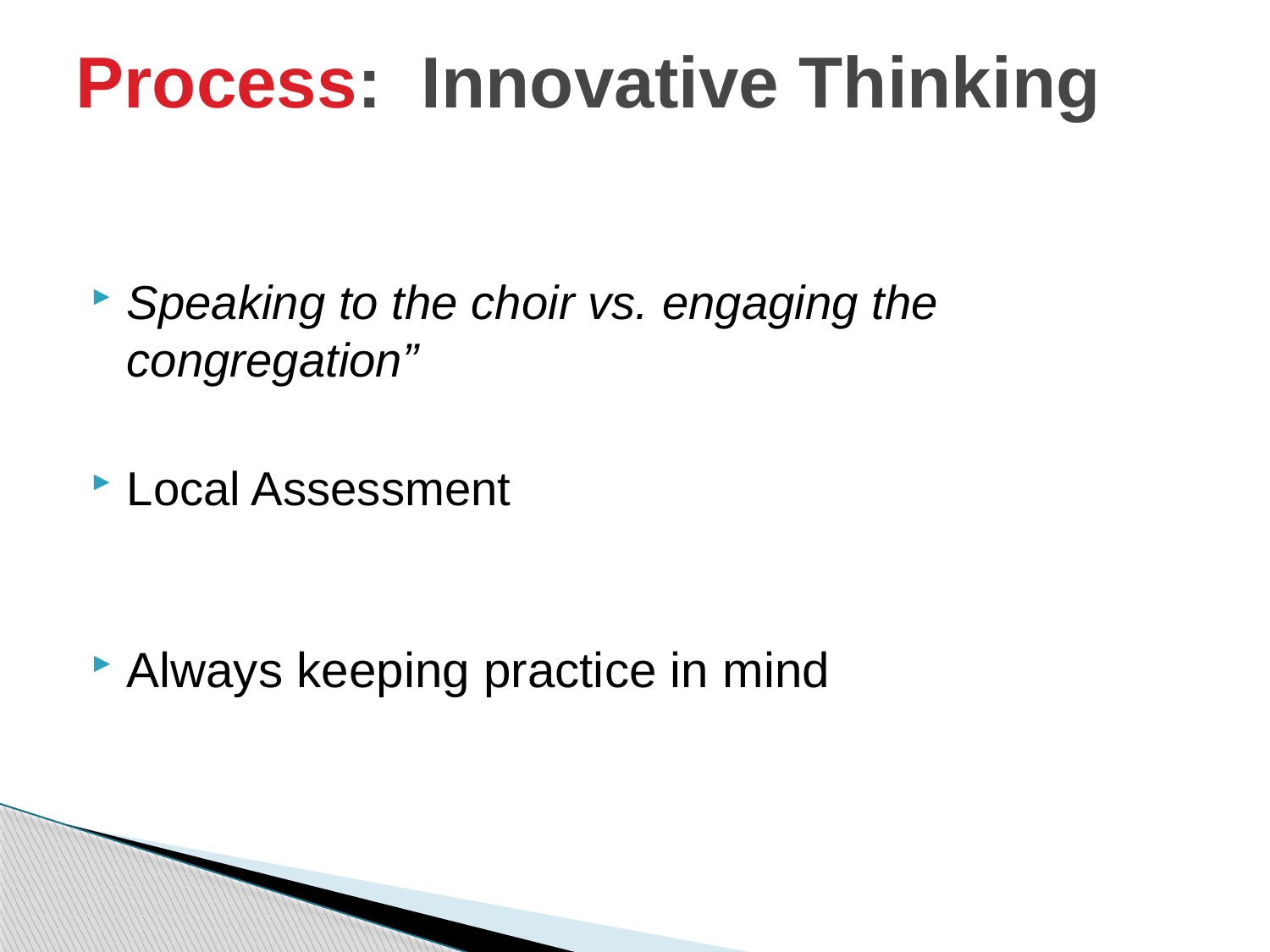

# Process:  Innovative Thinking

Speaking to the choir vs. engaging the congregation”

Local Assessment

Always keeping practice in mind